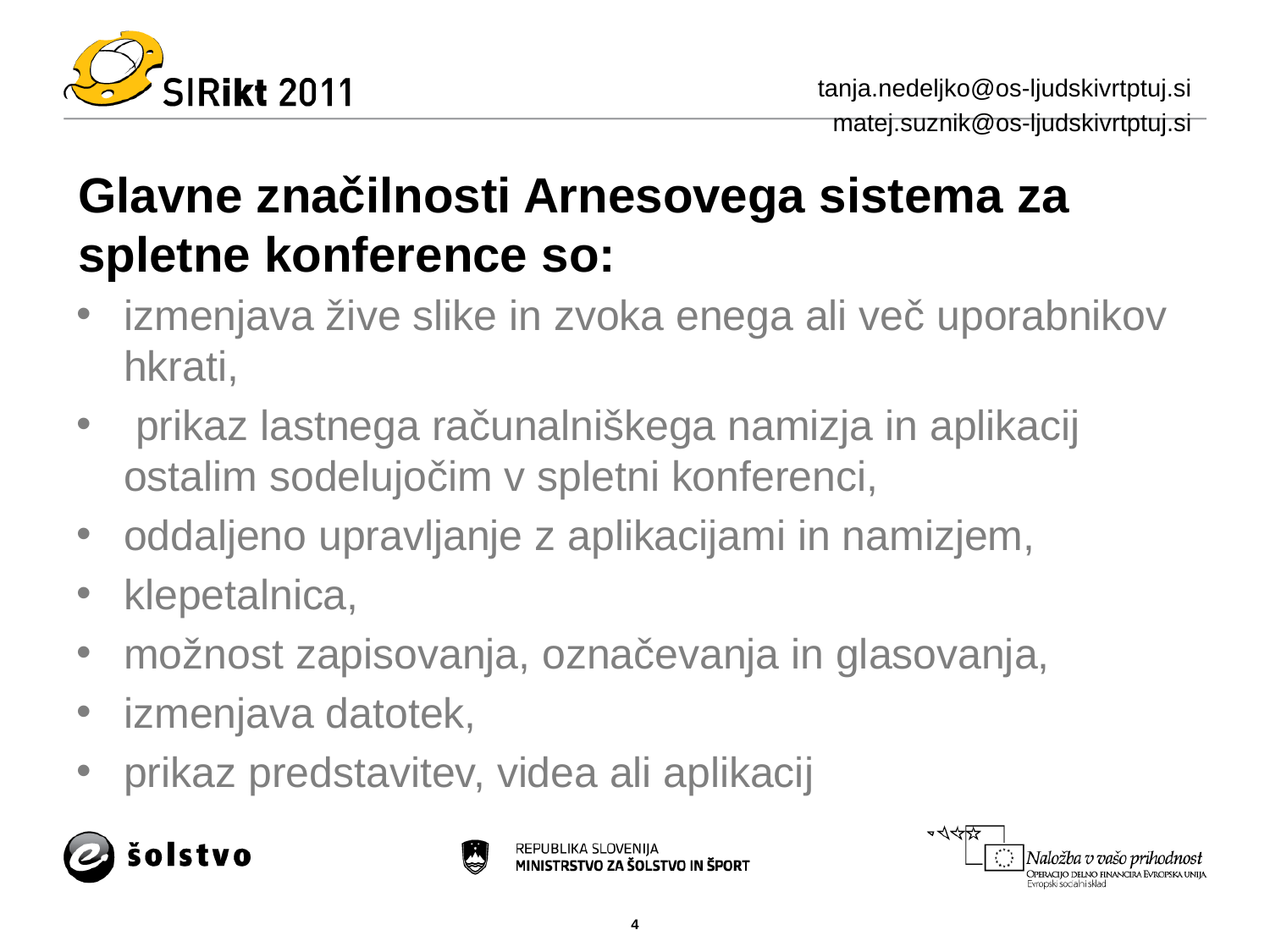

tanja.nedeljko@os-ljudskivrtptuj.si
 matej.suznik@os-ljudskivrtptuj.si

# Glavne značilnosti Arnesovega sistema za spletne konference so:
izmenjava žive slike in zvoka enega ali več uporabnikov hkrati,
 prikaz lastnega računalniškega namizja in aplikacij ostalim sodelujočim v spletni konferenci,
oddaljeno upravljanje z aplikacijami in namizjem,
klepetalnica,
možnost zapisovanja, označevanja in glasovanja,
izmenjava datotek,
prikaz predstavitev, videa ali aplikacij

4